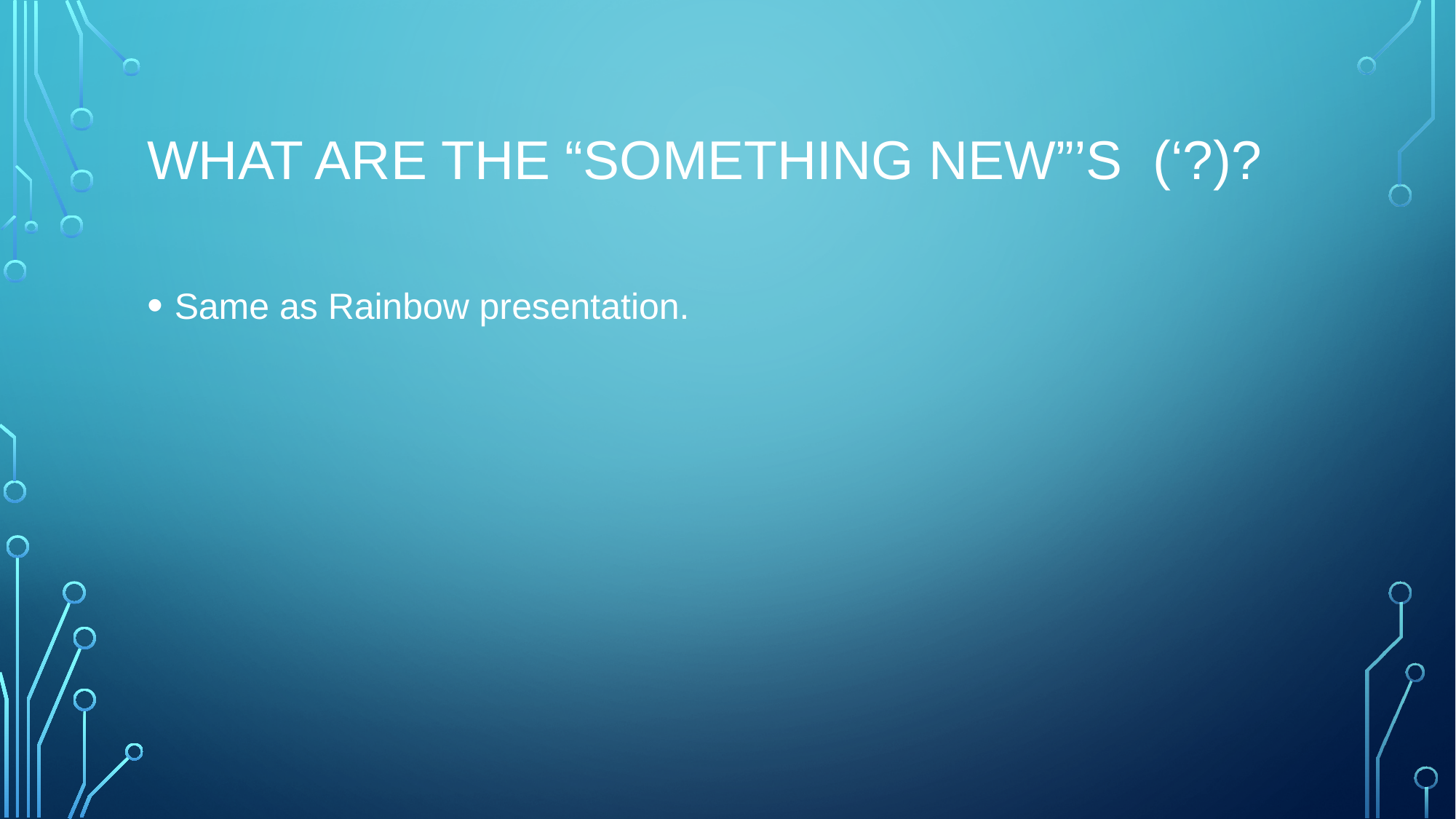

# What are the “something new”’s  (‘?)?
Same as Rainbow presentation.